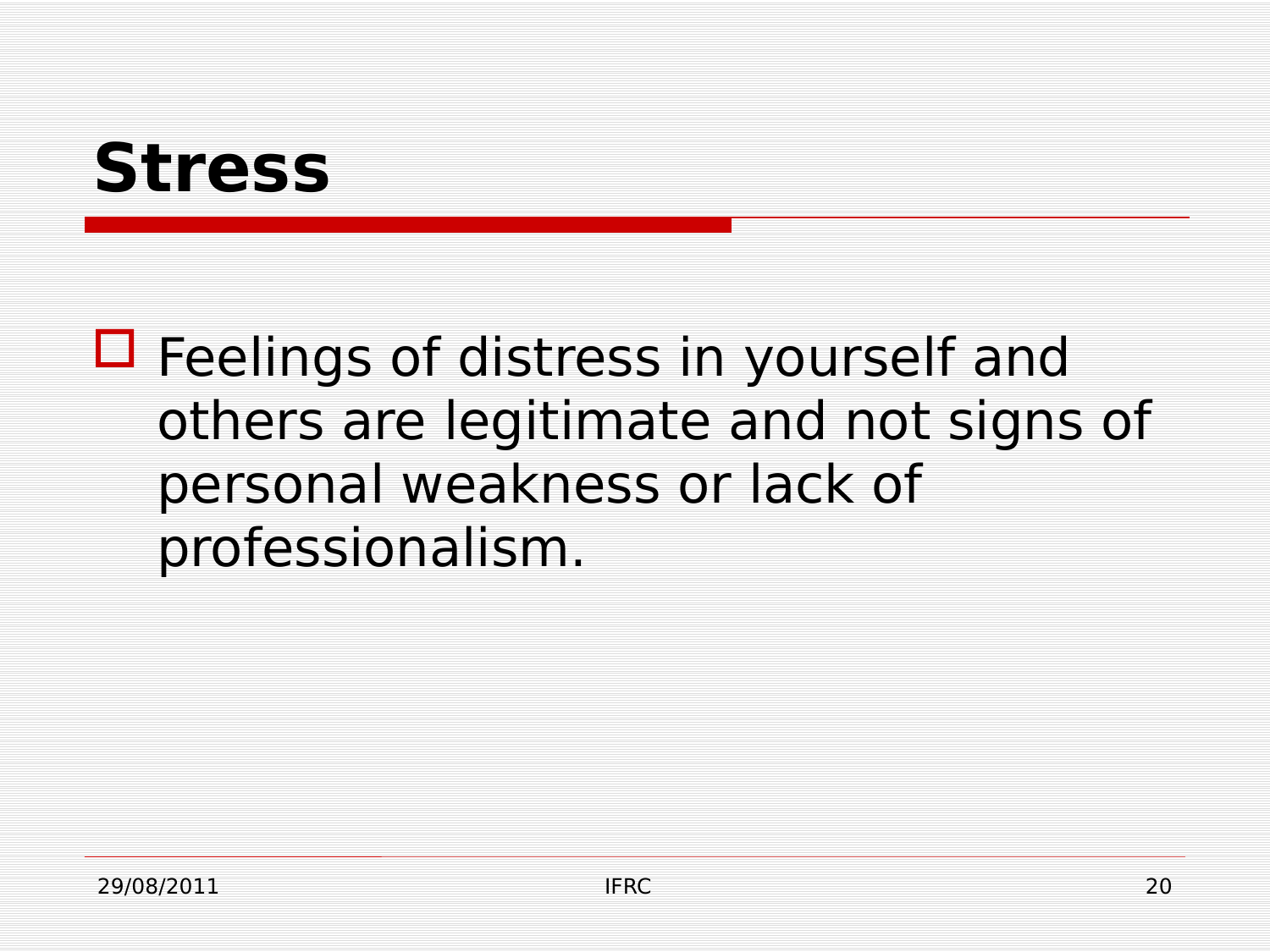

# Stress

Feelings of distress in yourself and others are legitimate and not signs of personal weakness or lack of professionalism.

29/08/2011
IFRC
20